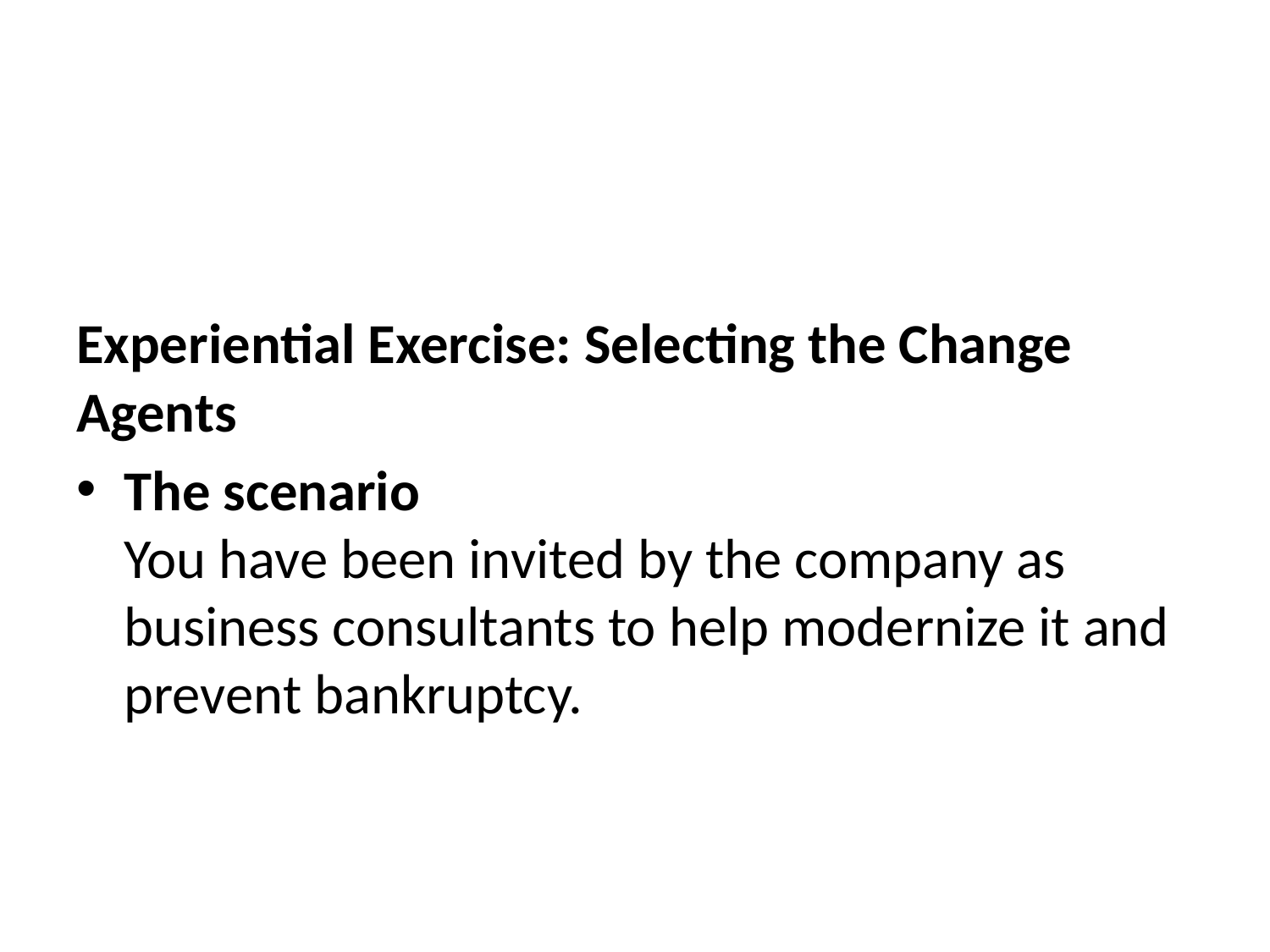

Experiential Exercise: Selecting the Change Agents
The scenario
You have been invited by the company as business consultants to help modernize it and prevent bankruptcy.